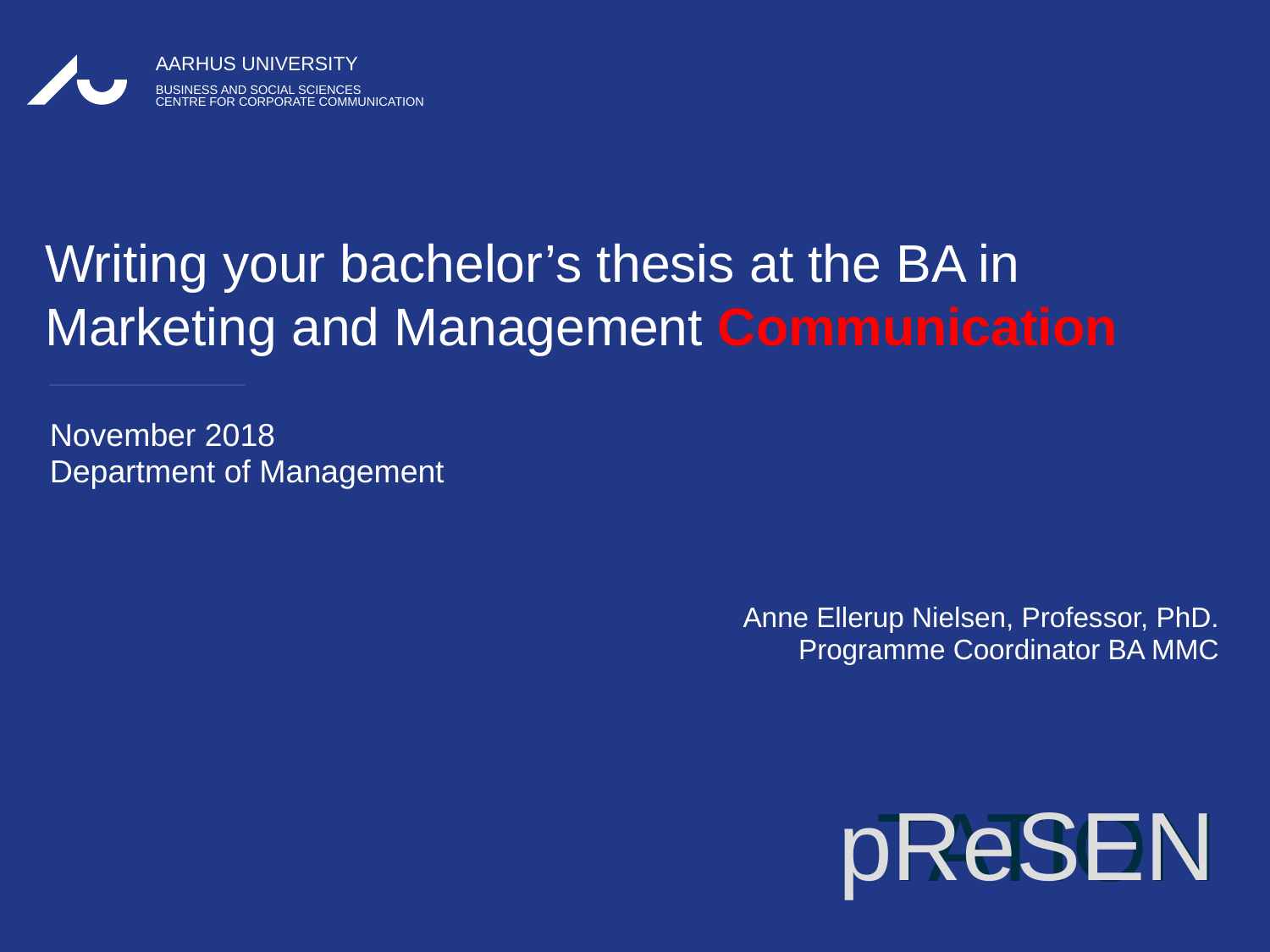

# Writing your bachelor’s thesis at the BA in Marketing and Management Communication

November 2018
Department of Management

Anne Ellerup Nielsen, Professor, PhD.
Programme Coordinator BA MMC